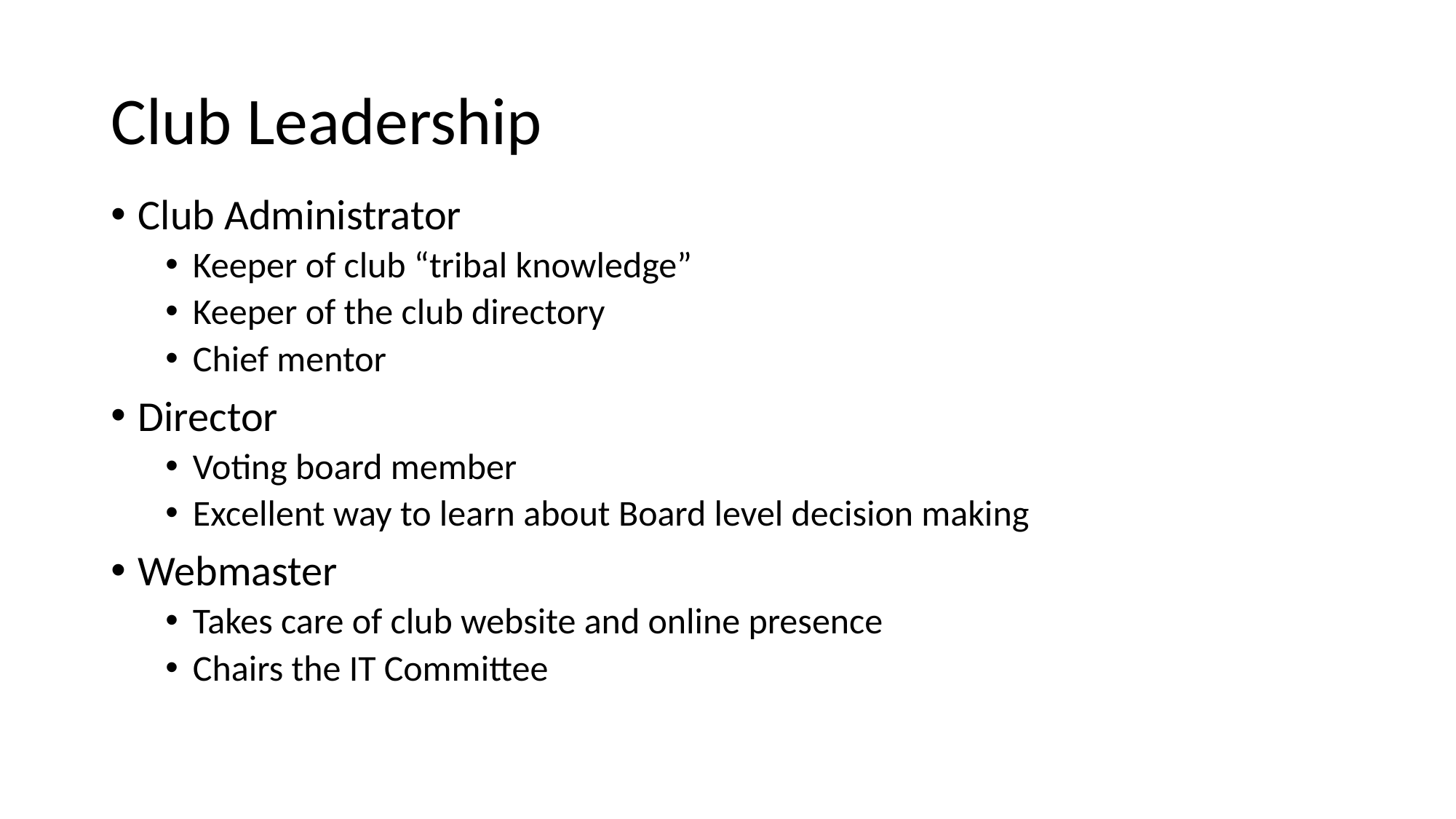

# Club Leadership
Club Administrator
Keeper of club “tribal knowledge”
Keeper of the club directory
Chief mentor
Director
Voting board member
Excellent way to learn about Board level decision making
Webmaster
Takes care of club website and online presence
Chairs the IT Committee